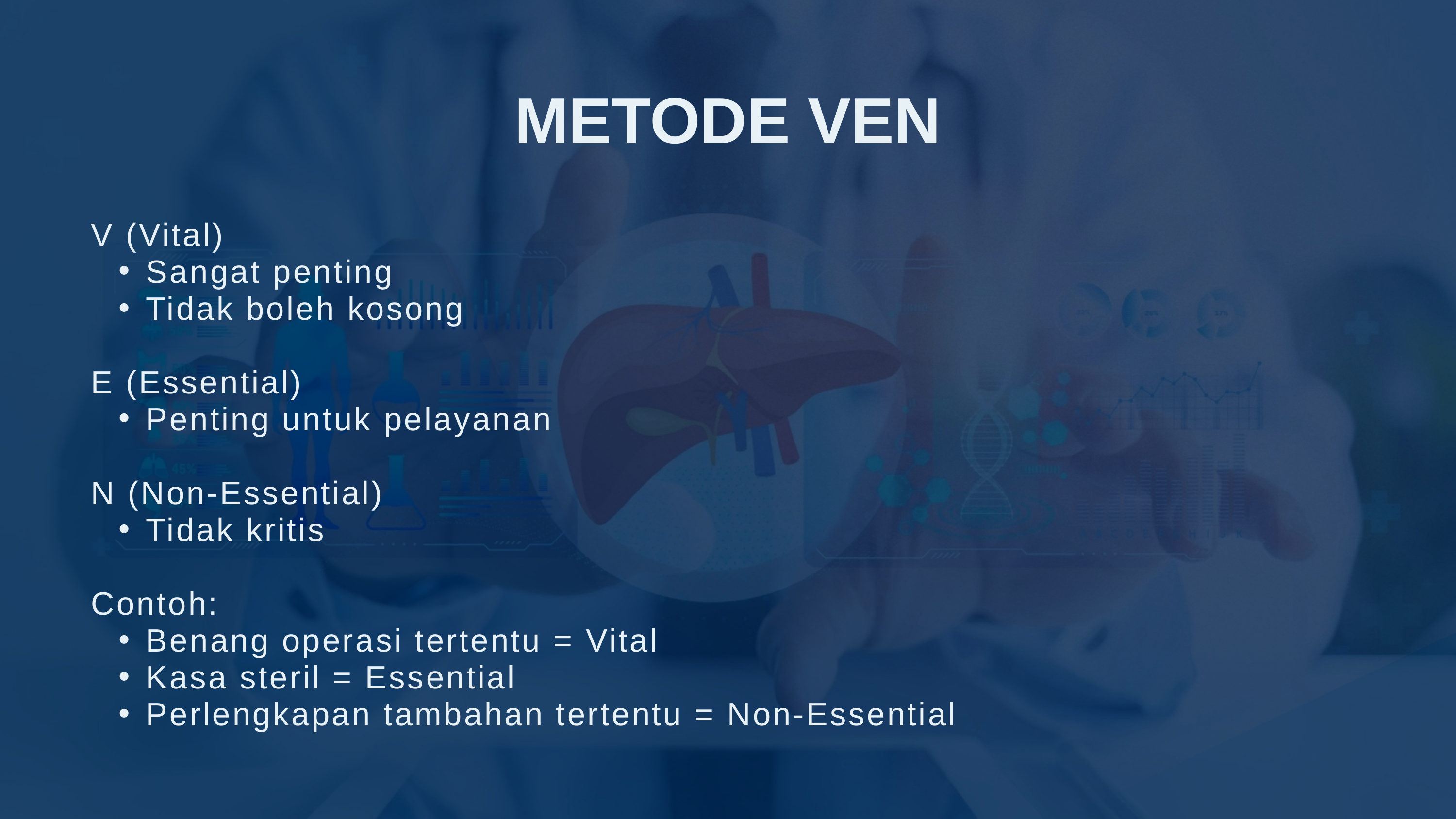

METODE VEN

V (Vital)
Sangat penting
Tidak boleh kosong

E (Essential)
Penting untuk pelayanan

N (Non-Essential)
Tidak kritis

Contoh:
Benang operasi tertentu = Vital
Kasa steril = Essential
Perlengkapan tambahan tertentu = Non-Essential

.